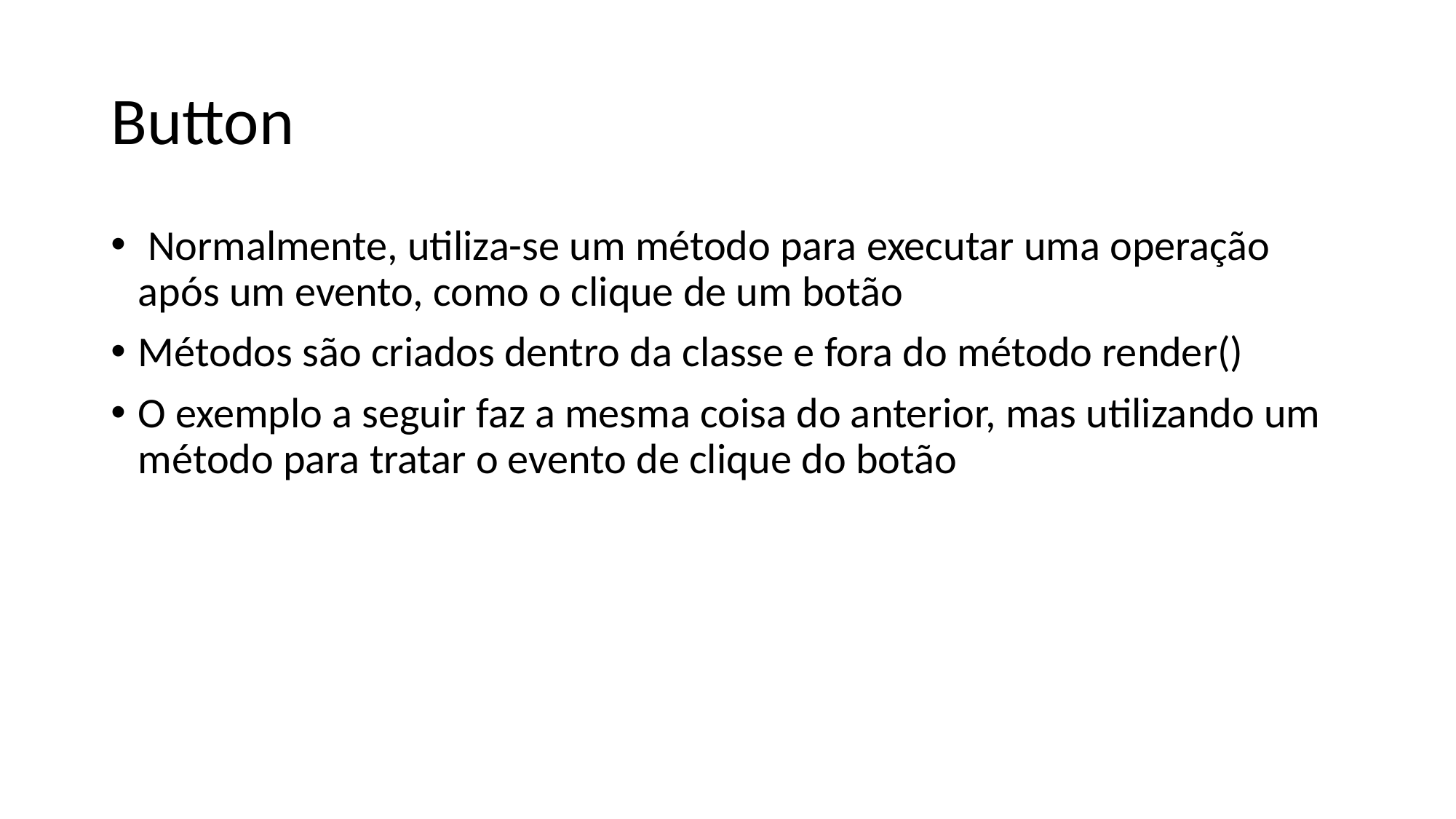

# Button
 Normalmente, utiliza-se um método para executar uma operação após um evento, como o clique de um botão
Métodos são criados dentro da classe e fora do método render()
O exemplo a seguir faz a mesma coisa do anterior, mas utilizando um método para tratar o evento de clique do botão